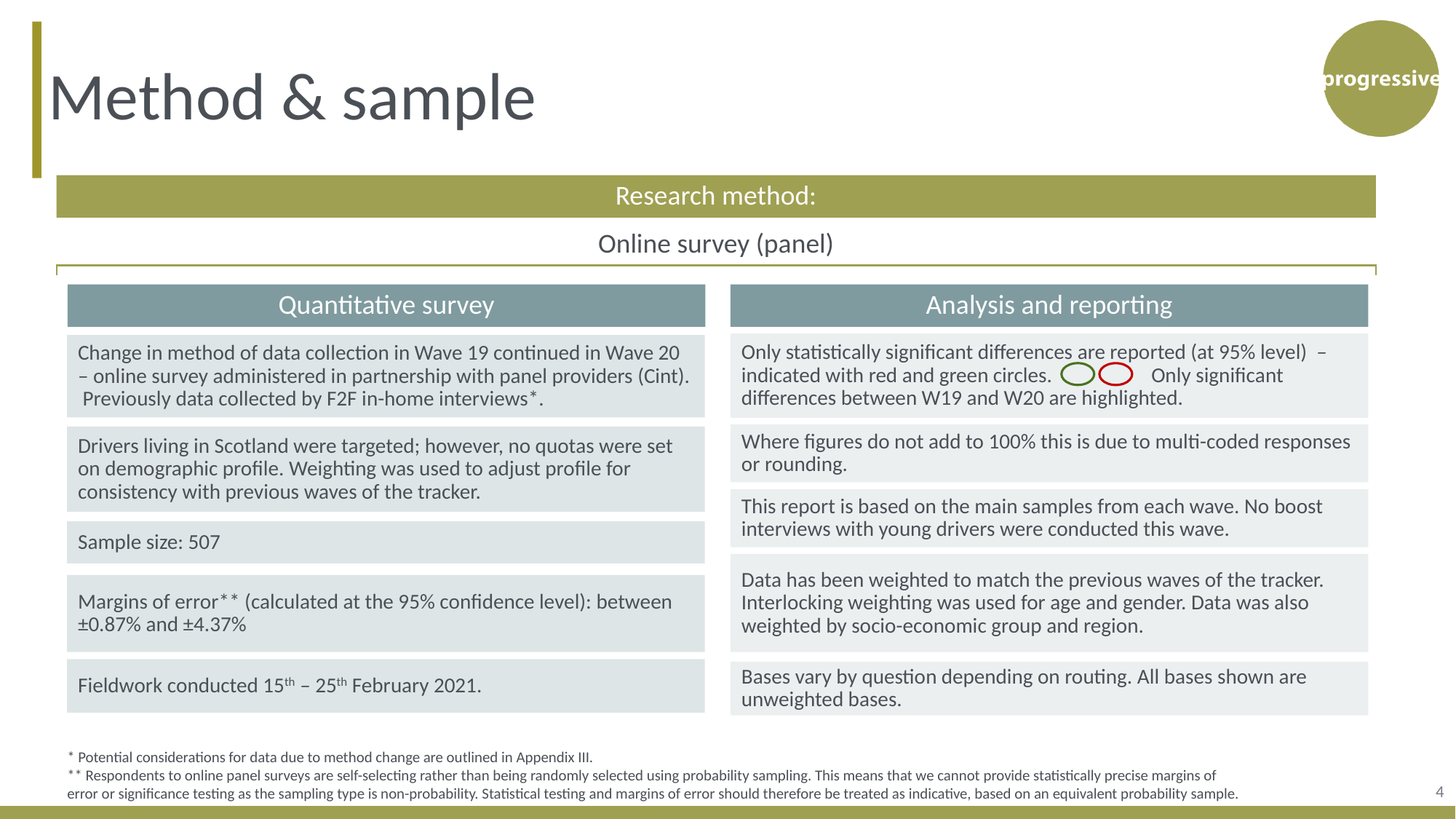

Method & sample
Research method:
Online survey (panel)

Quantitative survey
Analysis and reporting
Only statistically significant differences are reported (at 95% level)  – indicated with red and green circles.                     Only significant differences between W19 and W20 are highlighted.
Change in method of data collection in Wave 19 continued in Wave 20 – online survey administered in partnership with panel providers (Cint).  Previously data collected by F2F in-home interviews*.

Where figures do not add to 100% this is due to multi-coded responses or rounding.
Drivers living in Scotland were targeted; however, no quotas were set on demographic profile. Weighting was used to adjust profile for consistency with previous waves of the tracker.
This report is based on the main samples from each wave. No boost interviews with young drivers were conducted this wave.
Sample size: 507
Data has been weighted to match the previous waves of the tracker. Interlocking weighting was used for age and gender. Data was also weighted by socio-economic group and region.
Margins of error** (calculated at the 95% confidence level): between ±0.87% and ±4.37%
Fieldwork conducted 15th – 25th February 2021.
Bases vary by question depending on routing. All bases shown are unweighted bases.
* Potential considerations for data due to method change are outlined in Appendix III.
** Respondents to online panel surveys are self-selecting rather than being randomly selected using probability sampling. This means that we cannot provide statistically precise margins of error or significance testing as the sampling type is non-probability. Statistical testing and margins of error should therefore be treated as indicative, based on an equivalent probability sample.
4